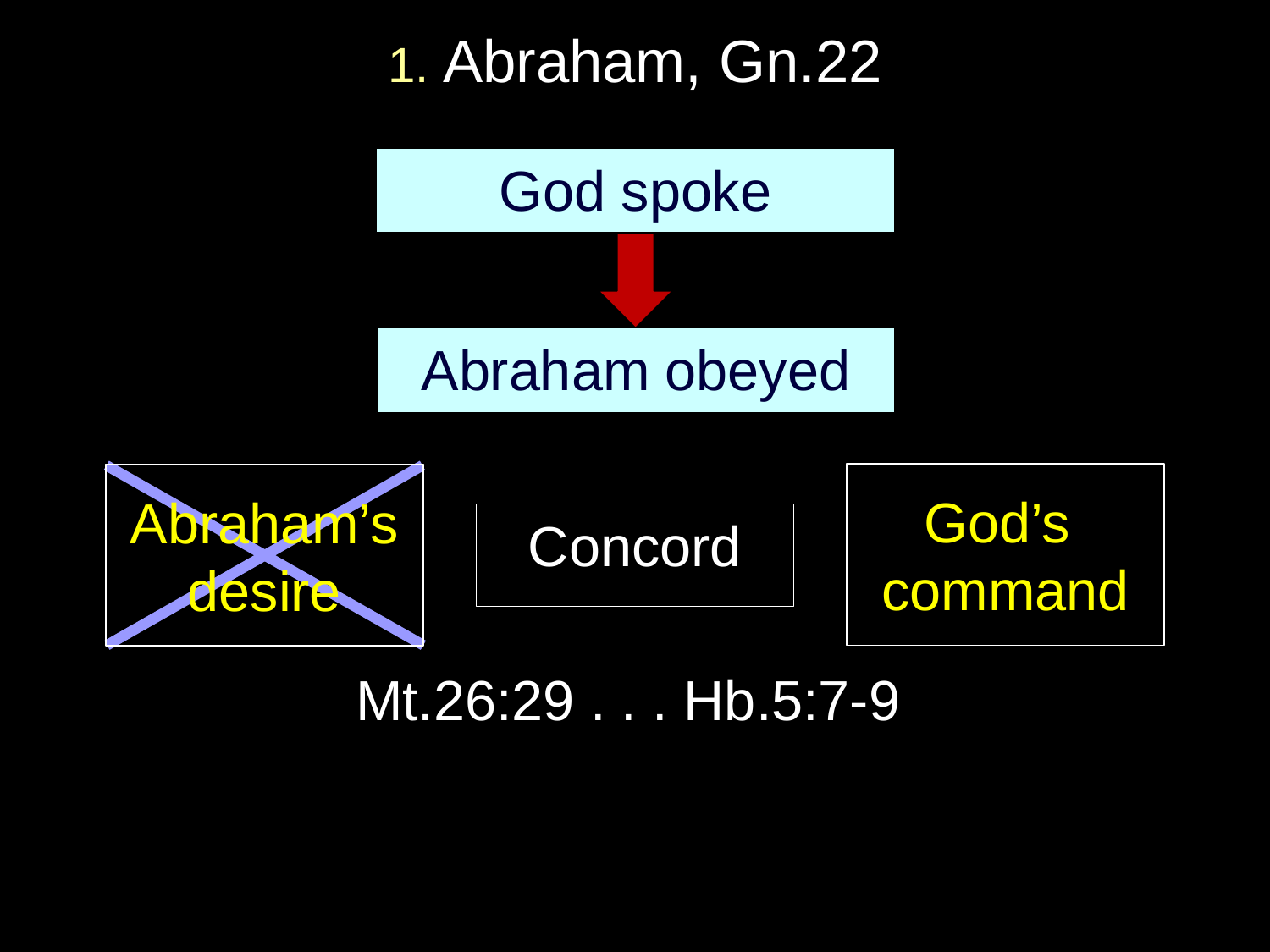

# 1. Abraham, Gn.22

          Mt.26:29 . . . Hb.5:7-9
God spoke

Abraham obeyed
God’s  command
Abraham’s desire
Concord